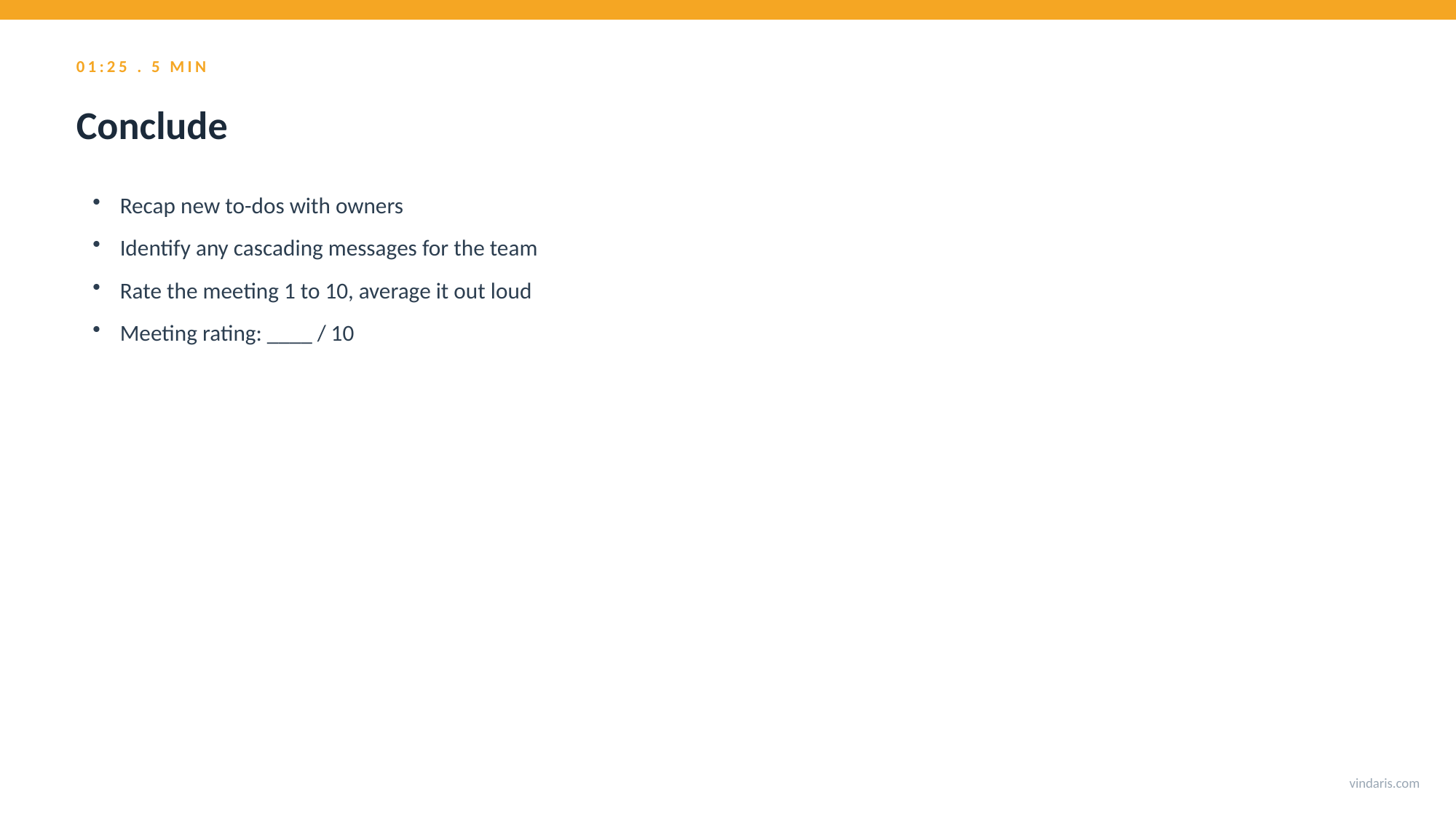

01:25 . 5 MIN
Conclude
Recap new to-dos with owners
Identify any cascading messages for the team
Rate the meeting 1 to 10, average it out loud
Meeting rating: ____ / 10